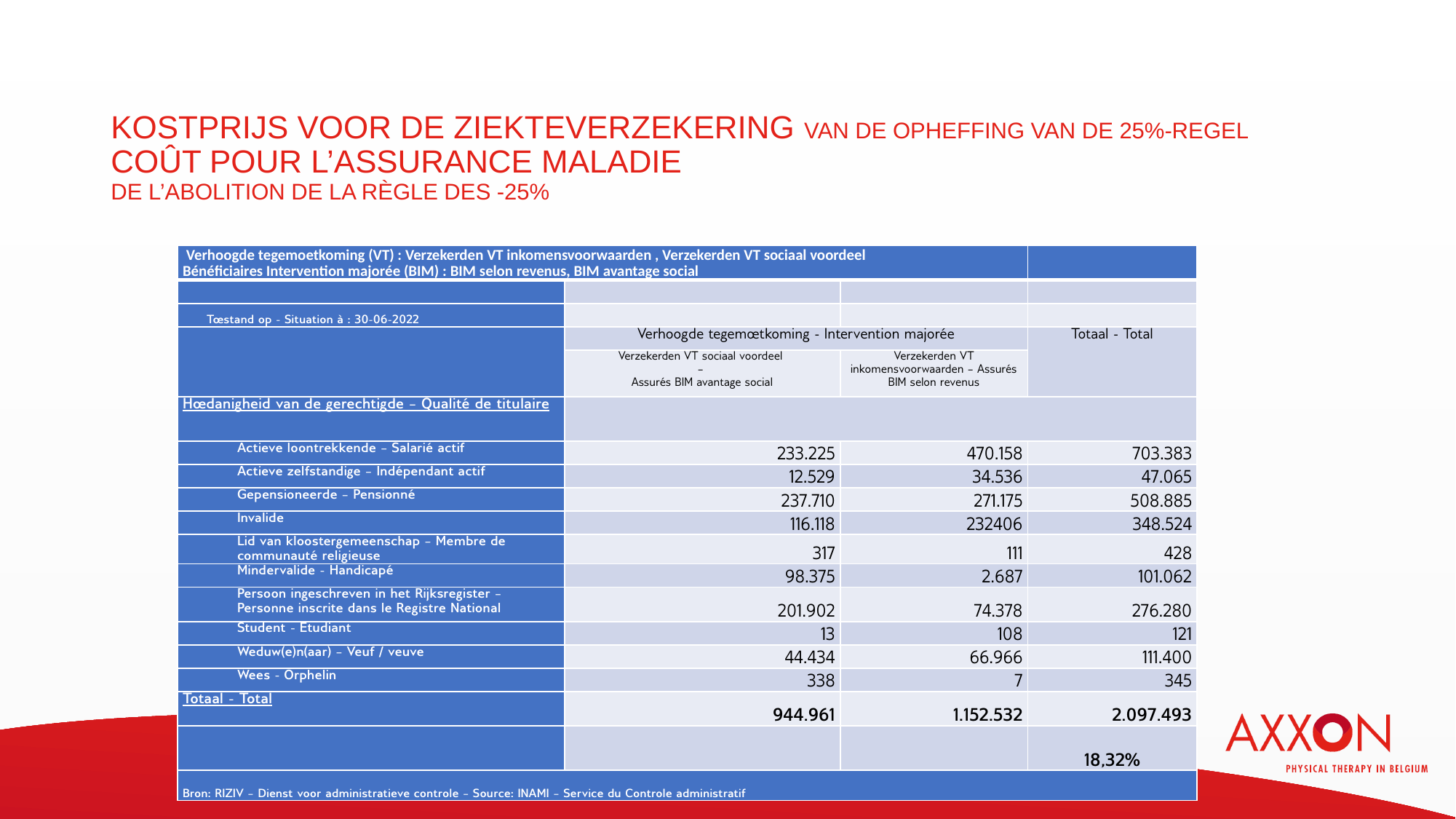

# KOSTPRIJS voor de ziekteverzekering van de opheffing van de 25%-regel coût pour l’assurance maladie de l’abolition de la règle DES -25%
| Verhoogde tegemoetkoming (VT) : Verzekerden VT inkomensvoorwaarden , Verzekerden VT sociaal voordeel Bénéficiaires Intervention majorée (BIM) : BIM selon revenus, BIM avantage social |  |  |  |
| --- | --- | --- | --- |
|  |  |  |  |
| Toestand op - Situation à : 30-06-2022 |  |  |  |
|  | Verhoogde tegemoetkoming - Intervention majorée |  | Totaal - Total |
|  | Verzekerden VT sociaal voordeel – Assurés BIM avantage social | Verzekerden VT inkomensvoorwaarden – Assurés BIM selon revenus |  |
| Hoedanigheid van de gerechtigde – Qualité de titulaire |  |  |  |
| Actieve loontrekkende – Salarié actif | 233.225 | 470.158 | 703.383 |
| Actieve zelfstandige – Indépendant actif | 12.529 | 34.536 | 47.065 |
| Gepensioneerde – Pensionné | 237.710 | 271.175 | 508.885 |
| Invalide | 116.118 | 232406 | 348.524 |
| Lid van kloostergemeenschap – Membre de communauté religieuse | 317 | 111 | 428 |
| Mindervalide - Handicapé | 98.375 | 2.687 | 101.062 |
| Persoon ingeschreven in het Rijksregister – Personne inscrite dans le Registre National | 201.902 | 74.378 | 276.280 |
| Student - Etudiant | 13 | 108 | 121 |
| Weduw(e)n(aar) – Veuf / veuve | 44.434 | 66.966 | 111.400 |
| Wees - Orphelin | 338 | 7 | 345 |
| Totaal - Total | 944.961 | 1.152.532 | 2.097.493 |
|  |  |  | 18,32% |
| Bron: RIZIV – Dienst voor administratieve controle – Source: INAMI – Service du Controle administratif |  |  |  |